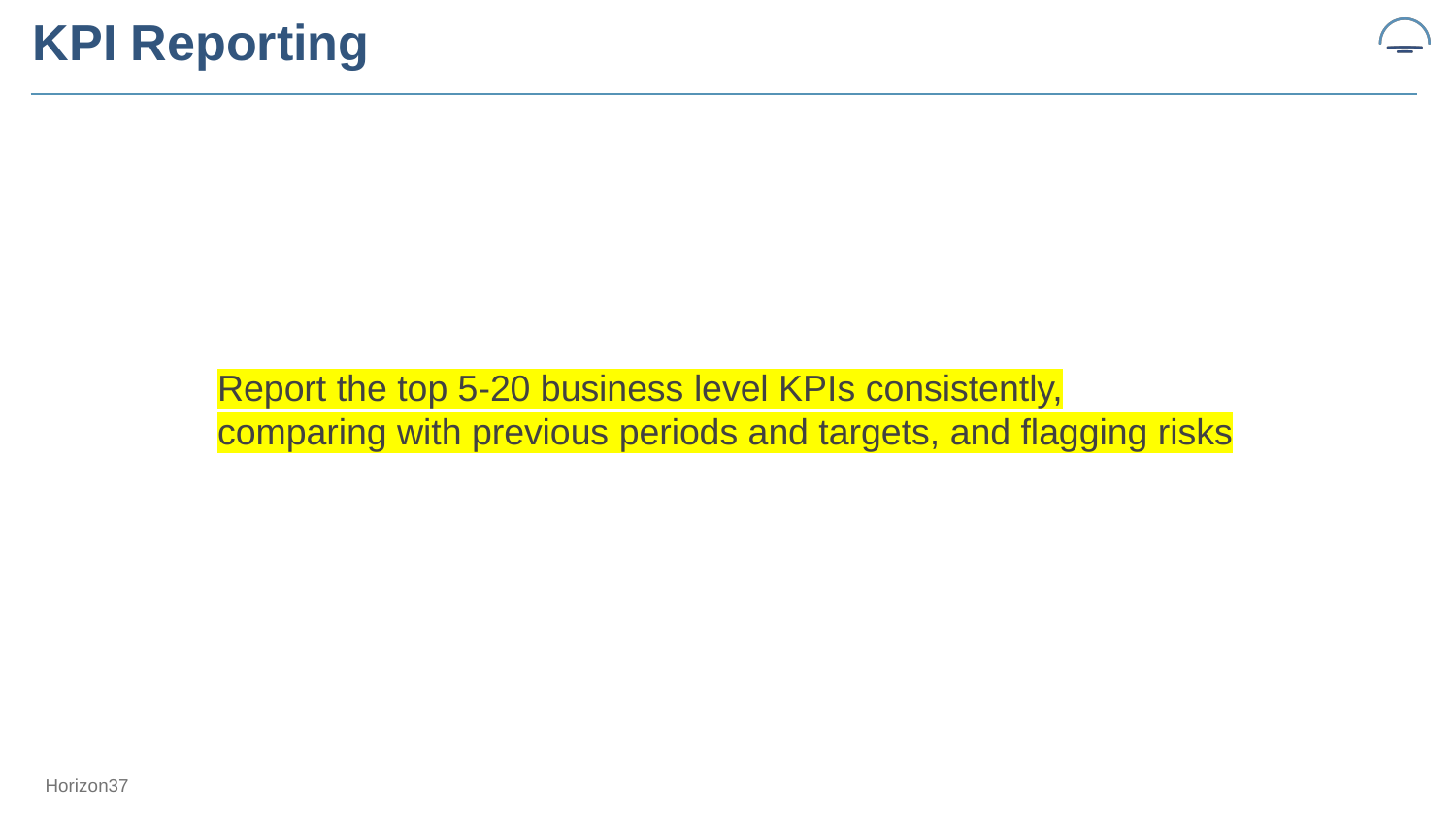

# KPI Reporting
Report the top 5-20 business level KPIs consistently, comparing with previous periods and targets, and flagging risks

Horizon37